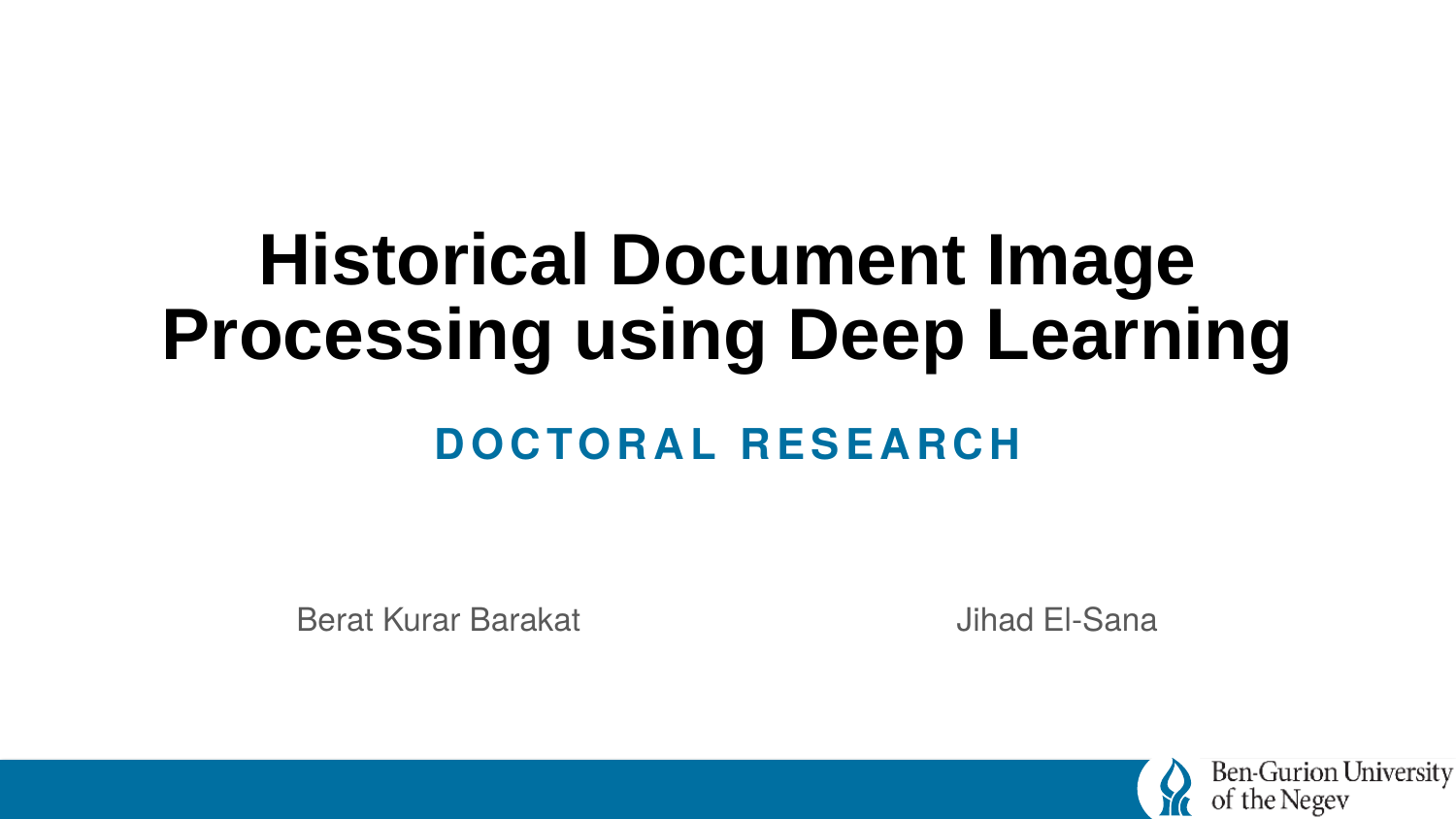

# Historical Document Image Processing using Deep Learning
Doctoral Research
Berat Kurar Barakat                                          Jihad El-Sana